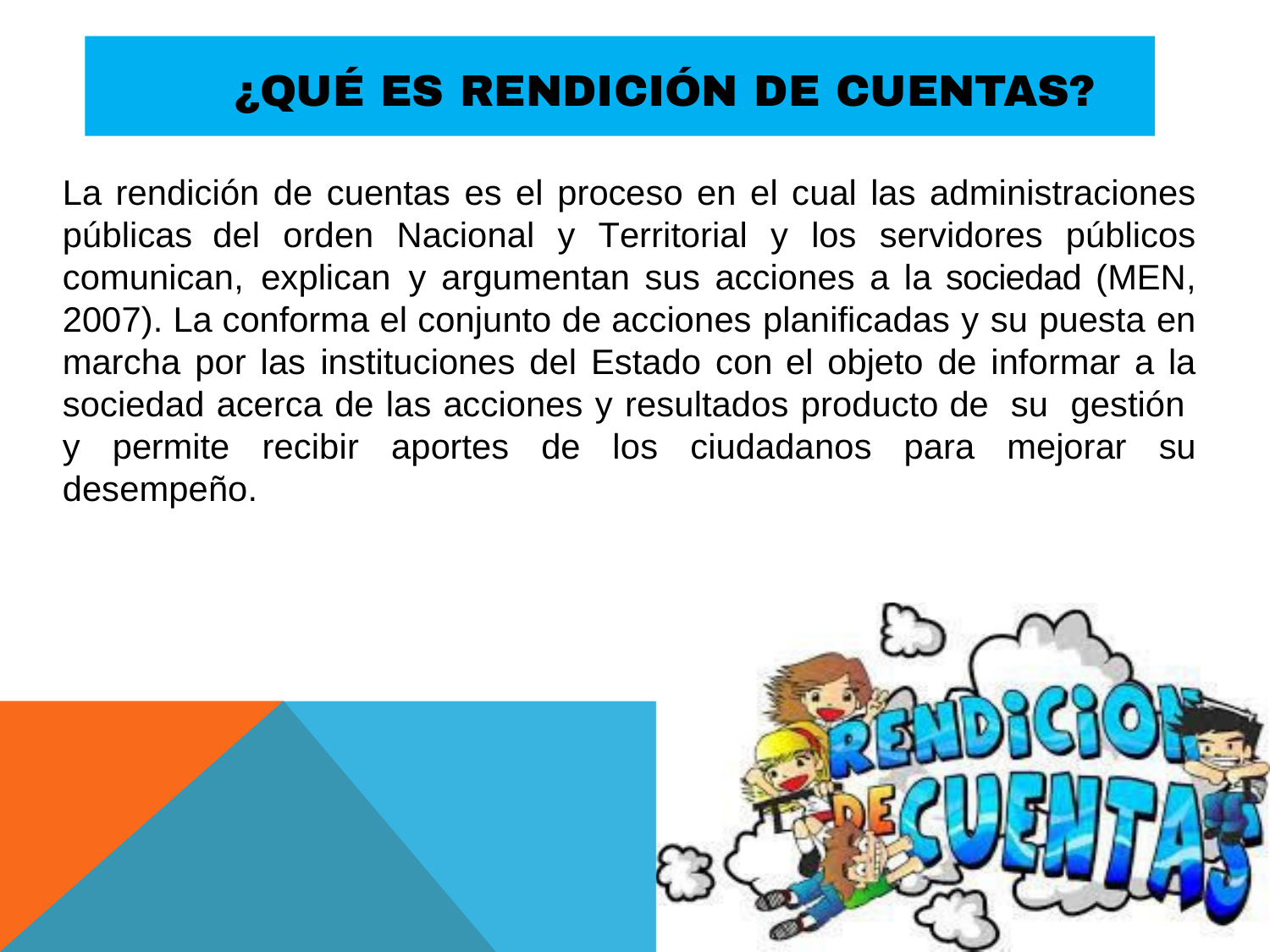

# ¿QuÉ es rendición de cuentas?
La rendición de cuentas es el proceso en el cual las administraciones públicas del orden Nacional y Territorial y los servidores públicos comunican, explican y argumentan sus acciones a la sociedad (MEN, 2007). La conforma el conjunto de acciones planificadas y su puesta en marcha por las instituciones del Estado con el objeto de informar a la sociedad acerca de las acciones y resultados producto de  su  gestión  y  permite  recibir  aportes  de  los  ciudadanos  para  mejorar  su desempeño.